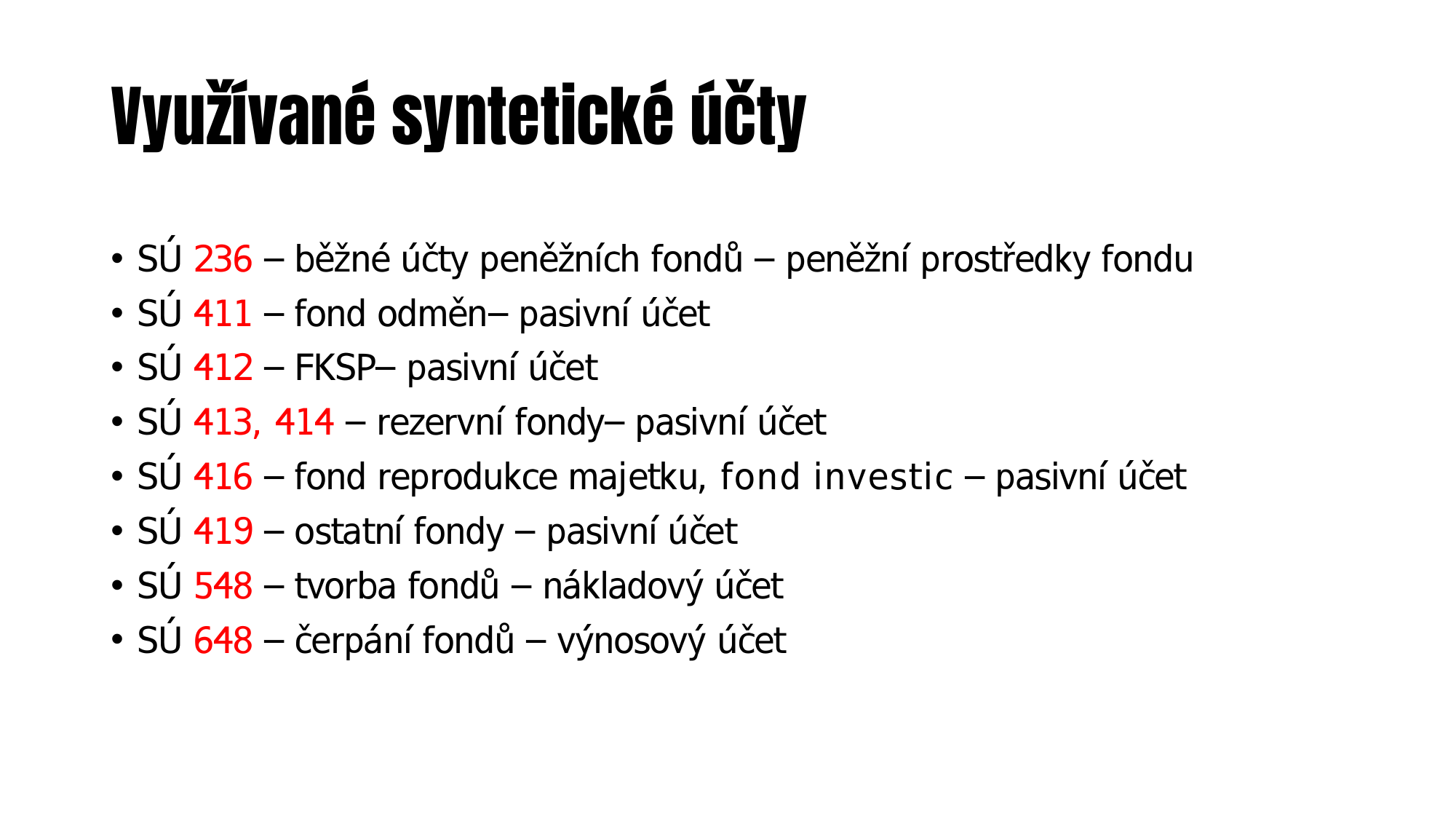

# Využívané syntetické účty
SÚ 236 – běžné účty peněžních fondů – peněžní prostředky fondu
SÚ 411 – fond odměn– pasivní účet
SÚ 412 – FKSP– pasivní účet
SÚ 413, 414 – rezervní fondy– pasivní účet
SÚ 416 – fond reprodukce majetku, fond investic – pasivní účet
SÚ 419 – ostatní fondy – pasivní účet
SÚ 548 – tvorba fondů – nákladový účet
SÚ 648 – čerpání fondů – výnosový účet